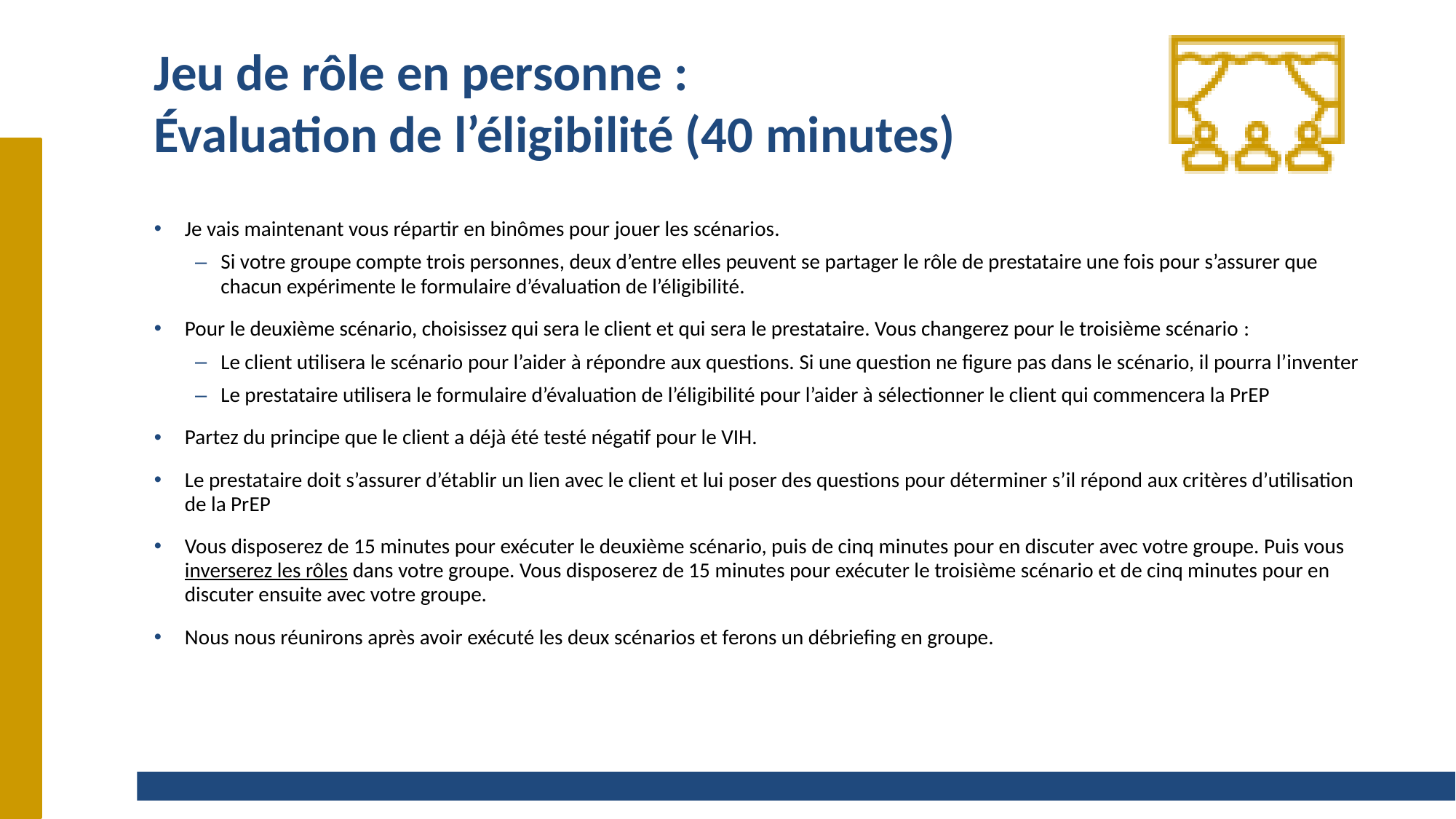

# Jeu de rôle en personne : Évaluation de l’éligibilité (40 minutes)
Je vais maintenant vous répartir en binômes pour jouer les scénarios.
Si votre groupe compte trois personnes, deux d’entre elles peuvent se partager le rôle de prestataire une fois pour s’assurer que chacun expérimente le formulaire d’évaluation de l’éligibilité.
Pour le deuxième scénario, choisissez qui sera le client et qui sera le prestataire. Vous changerez pour le troisième scénario :
Le client utilisera le scénario pour l’aider à répondre aux questions. Si une question ne figure pas dans le scénario, il pourra l’inventer
Le prestataire utilisera le formulaire d’évaluation de l’éligibilité pour l’aider à sélectionner le client qui commencera la PrEP
Partez du principe que le client a déjà été testé négatif pour le VIH.
Le prestataire doit s’assurer d’établir un lien avec le client et lui poser des questions pour déterminer s’il répond aux critères d’utilisation de la PrEP
Vous disposerez de 15 minutes pour exécuter le deuxième scénario, puis de cinq minutes pour en discuter avec votre groupe. Puis vous inverserez les rôles dans votre groupe. Vous disposerez de 15 minutes pour exécuter le troisième scénario et de cinq minutes pour en discuter ensuite avec votre groupe.
Nous nous réunirons après avoir exécuté les deux scénarios et ferons un débriefing en groupe.